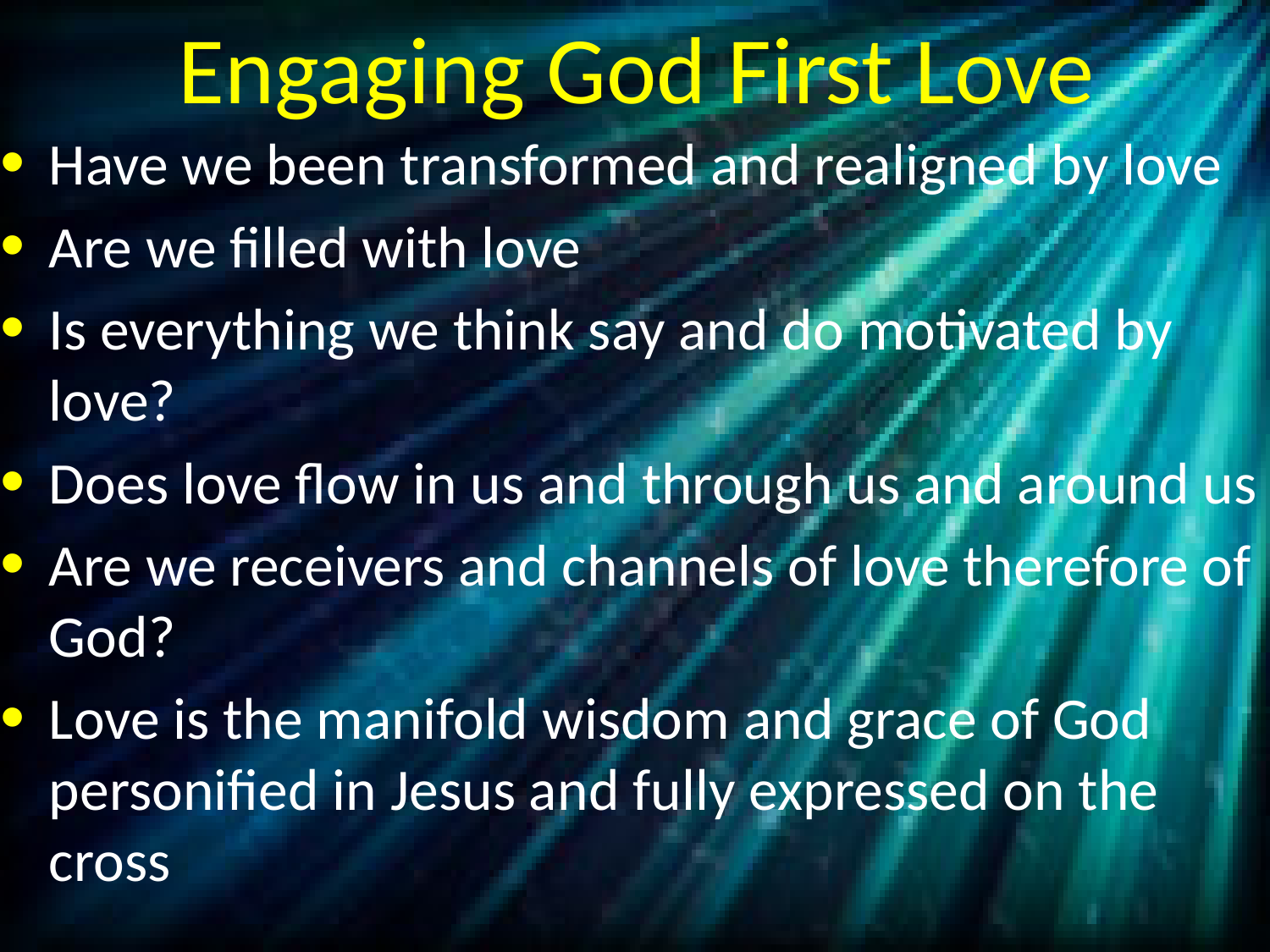

# Engaging God First Love
Have we been transformed and realigned by love
Are we filled with love
Is everything we think say and do motivated by love?
Does love flow in us and through us and around us
Are we receivers and channels of love therefore of God?
Love is the manifold wisdom and grace of God personified in Jesus and fully expressed on the cross